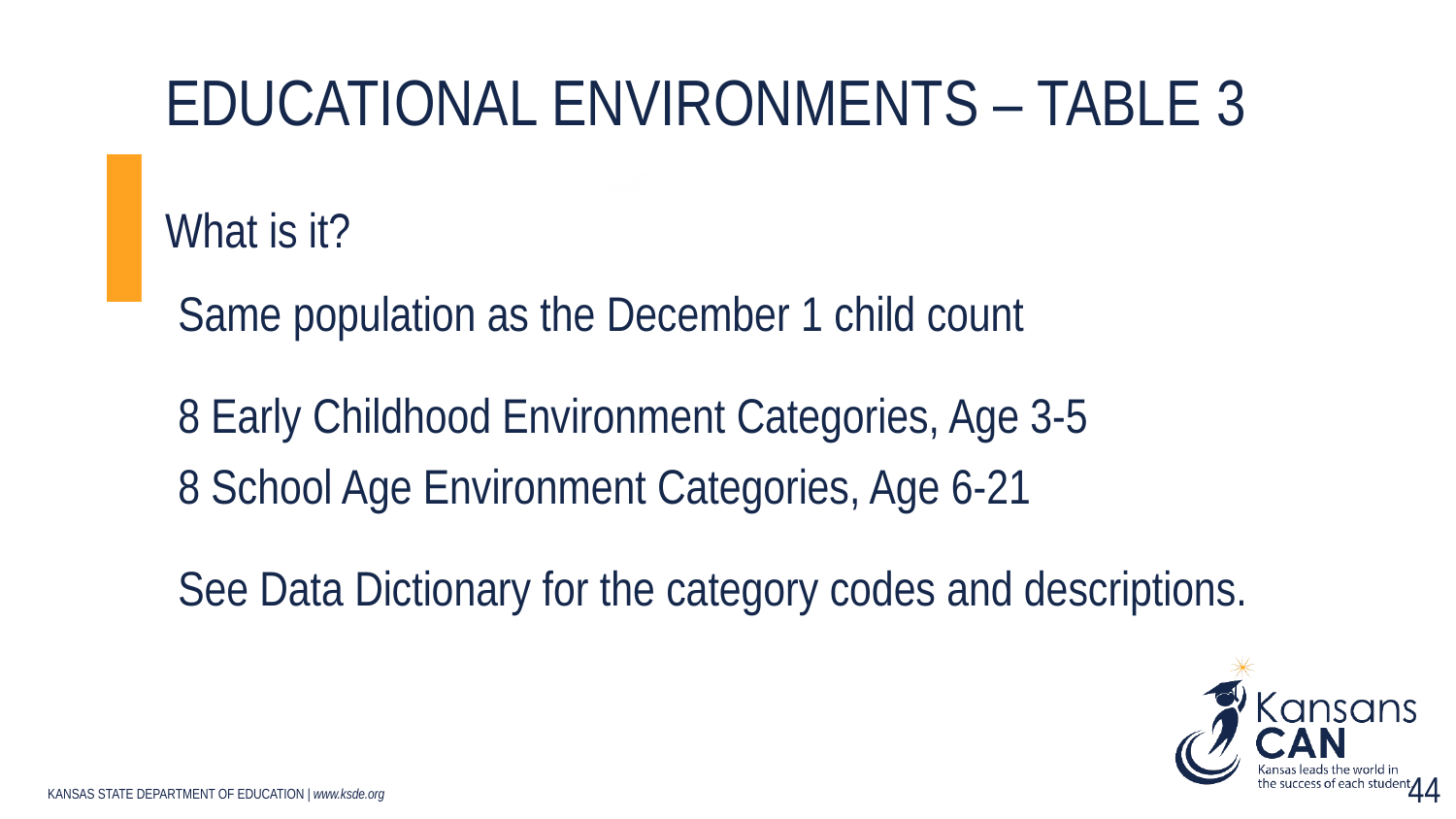

# Educational environments – Table 3
What is it?
Same population as the December 1 child count

8 Early Childhood Environment Categories, Age 3-5
8 School Age Environment Categories, Age 6-21

See Data Dictionary for the category codes and descriptions.
44